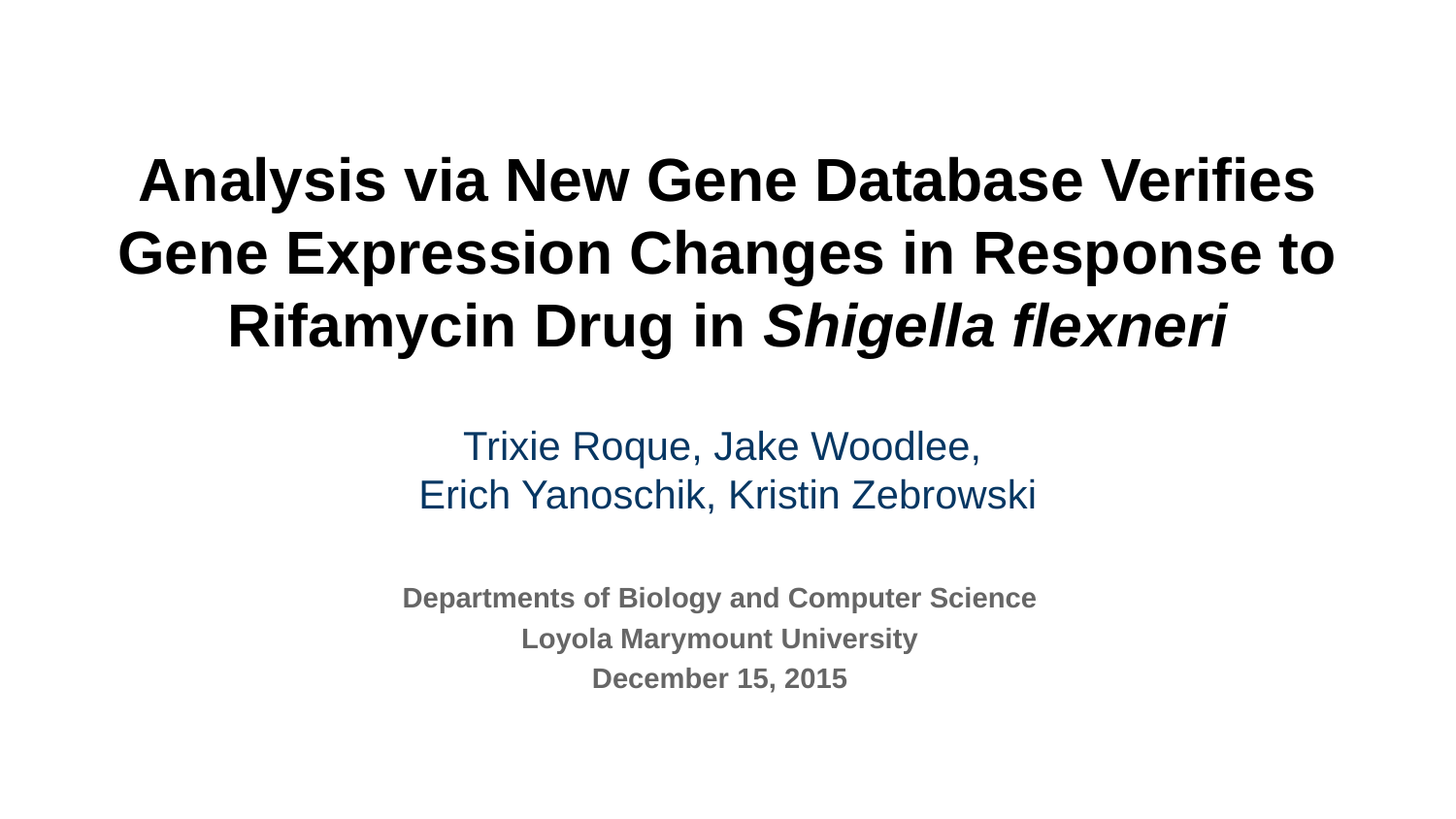

# Analysis via New Gene Database Verifies Gene Expression Changes in Response to Rifamycin Drug in Shigella flexneri
Trixie Roque, Jake Woodlee,
Erich Yanoschik, Kristin Zebrowski
Departments of Biology and Computer Science
Loyola Marymount University
December 15, 2015